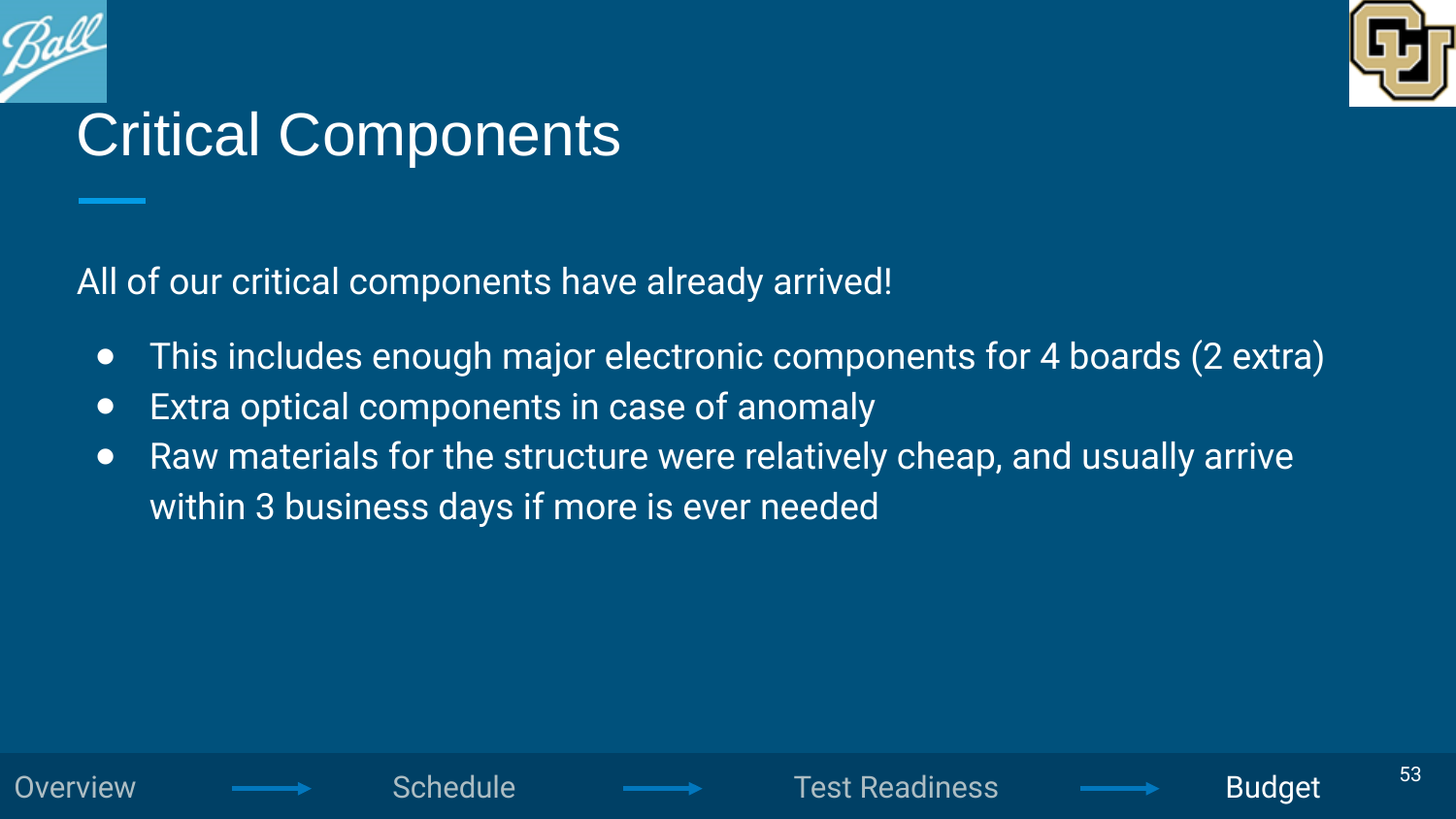

# Critical Components
All of our critical components have already arrived!
This includes enough major electronic components for 4 boards (2 extra)
Extra optical components in case of anomaly
Raw materials for the structure were relatively cheap, and usually arrive within 3 business days if more is ever needed
53
Overview                                  Schedule                                     Test Readiness                              Budget